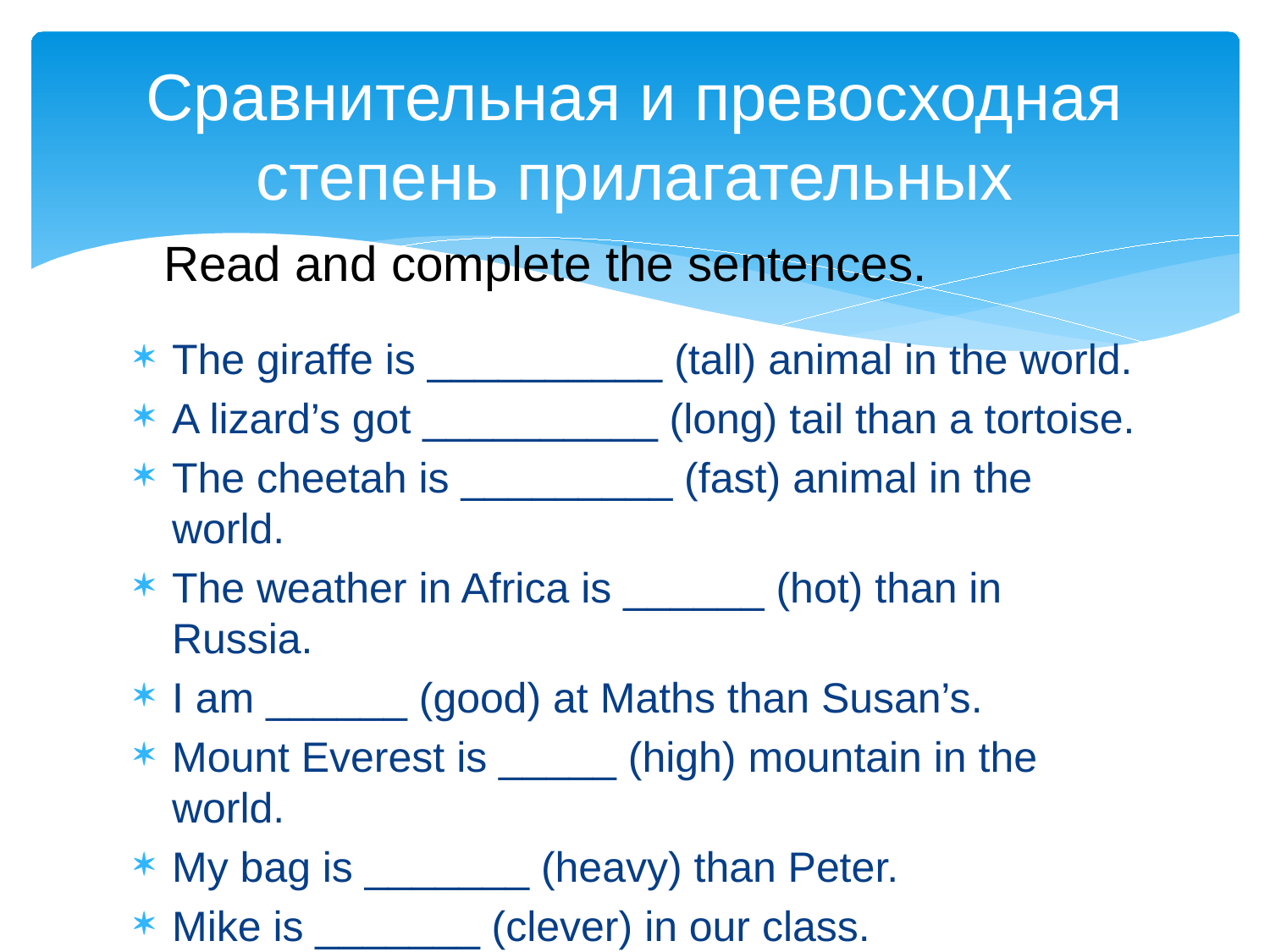

# Сравнительная и превосходная степень прилагательных
Read and complete the sentences.
The giraffe is __________ (tall) animal in the world.
A lizard’s got __________ (long) tail than a tortoise.
The cheetah is _________ (fast) animal in the world.
The weather in Africa is ______ (hot) than in Russia.
I am ______ (good) at Maths than Susan’s.
Mount Everest is _____ (high) mountain in the world.
My bag is _______ (heavy) than Peter.
Mike is _______ (clever) in our class.